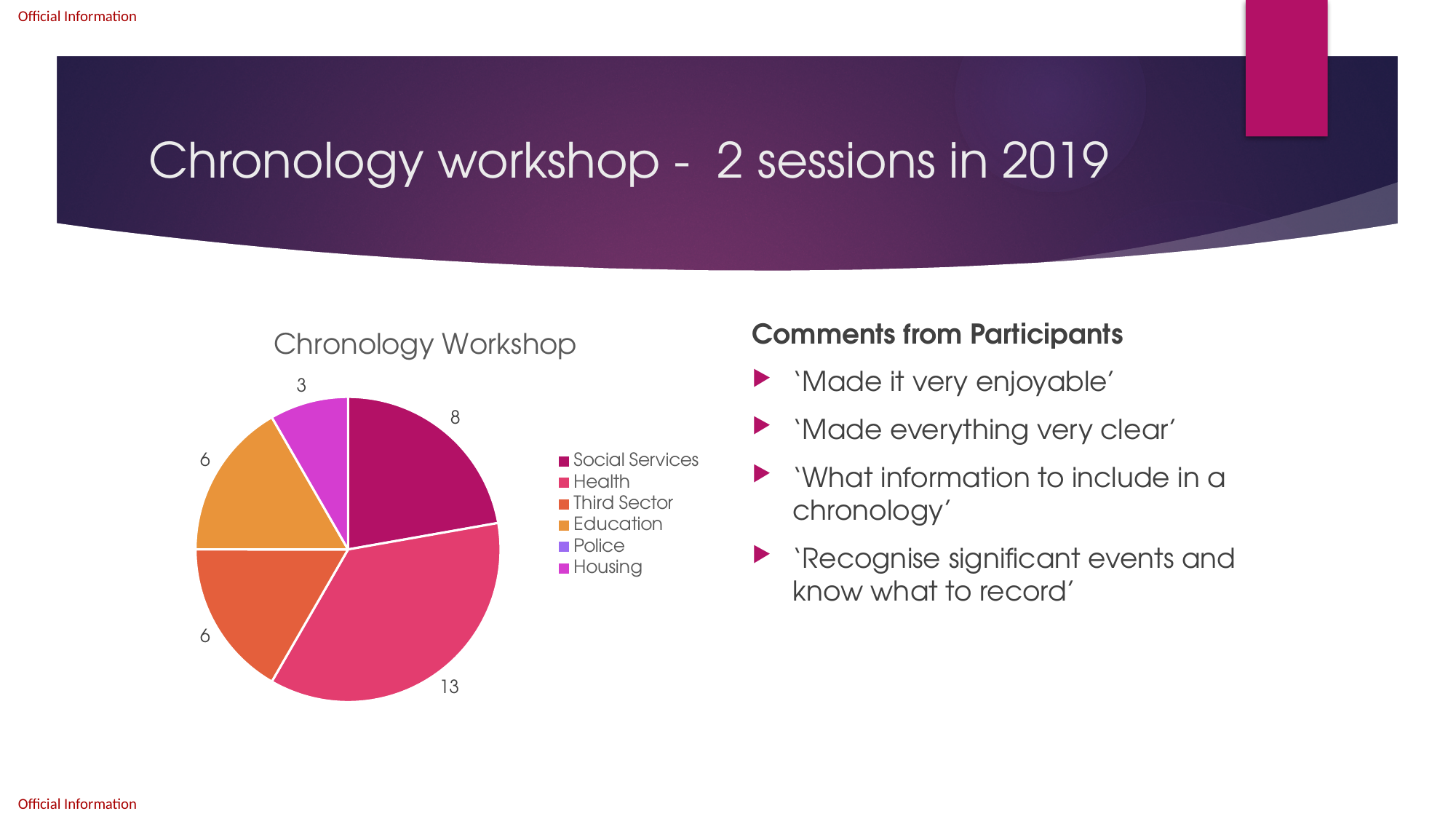

# Chronology workshop -  2 sessions in 2019

### Chart:

| Category | Chronology Workshop |
|---|---|
| Social Services | 8.0 |
| Health | 13.0 |
| Third Sector | 6.0 |
| Education | 6.0 |
| Police | 0.0 |
| Housing | 3.0 |
Comments from Participants
‘Made it very enjoyable’
‘Made everything very clear’
‘What information to include in a chronology’
‘Recognise significant events and know what to record’